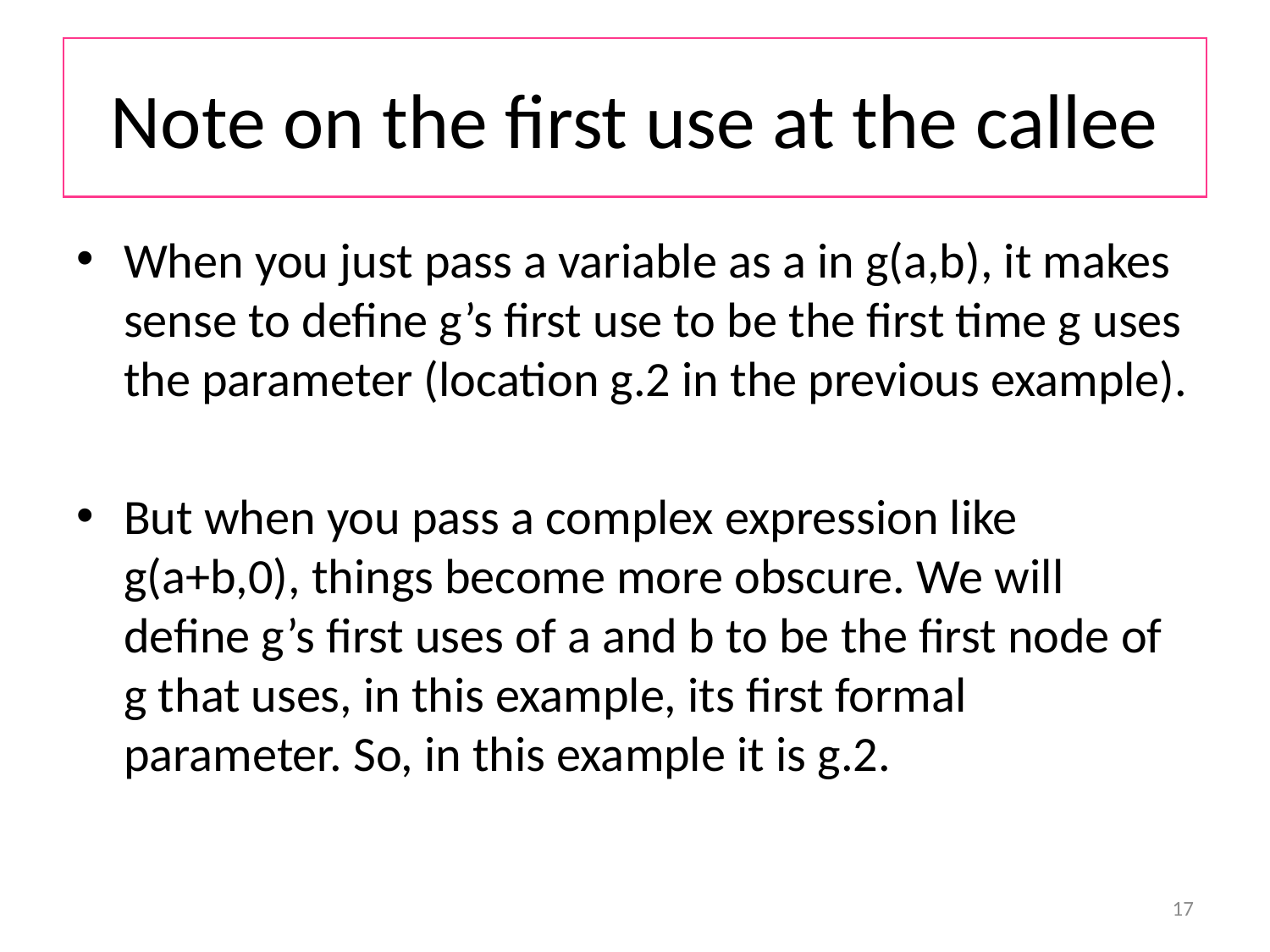

# Note on the first use at the callee
When you just pass a variable as a in g(a,b), it makes sense to define g’s first use to be the first time g uses the parameter (location g.2 in the previous example).

But when you pass a complex expression like g(a+b,0), things become more obscure. We will define g’s first uses of a and b to be the first node of g that uses, in this example, its first formal parameter. So, in this example it is g.2.
17